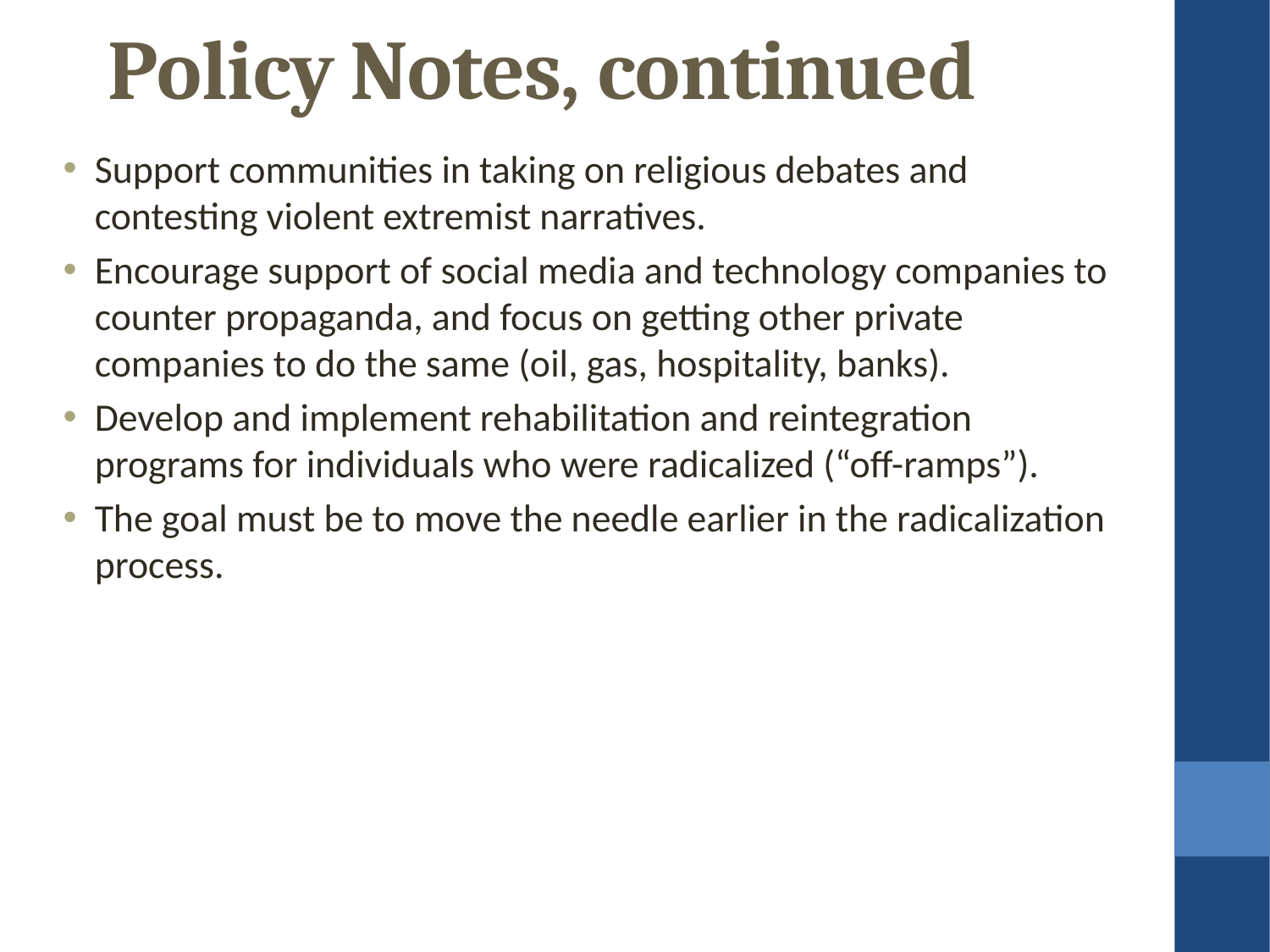

Policy Notes, continued
Support communities in taking on religious debates and contesting violent extremist narratives.
Encourage support of social media and technology companies to counter propaganda, and focus on getting other private companies to do the same (oil, gas, hospitality, banks).
Develop and implement rehabilitation and reintegration programs for individuals who were radicalized (“off-ramps”).
The goal must be to move the needle earlier in the radicalization process.